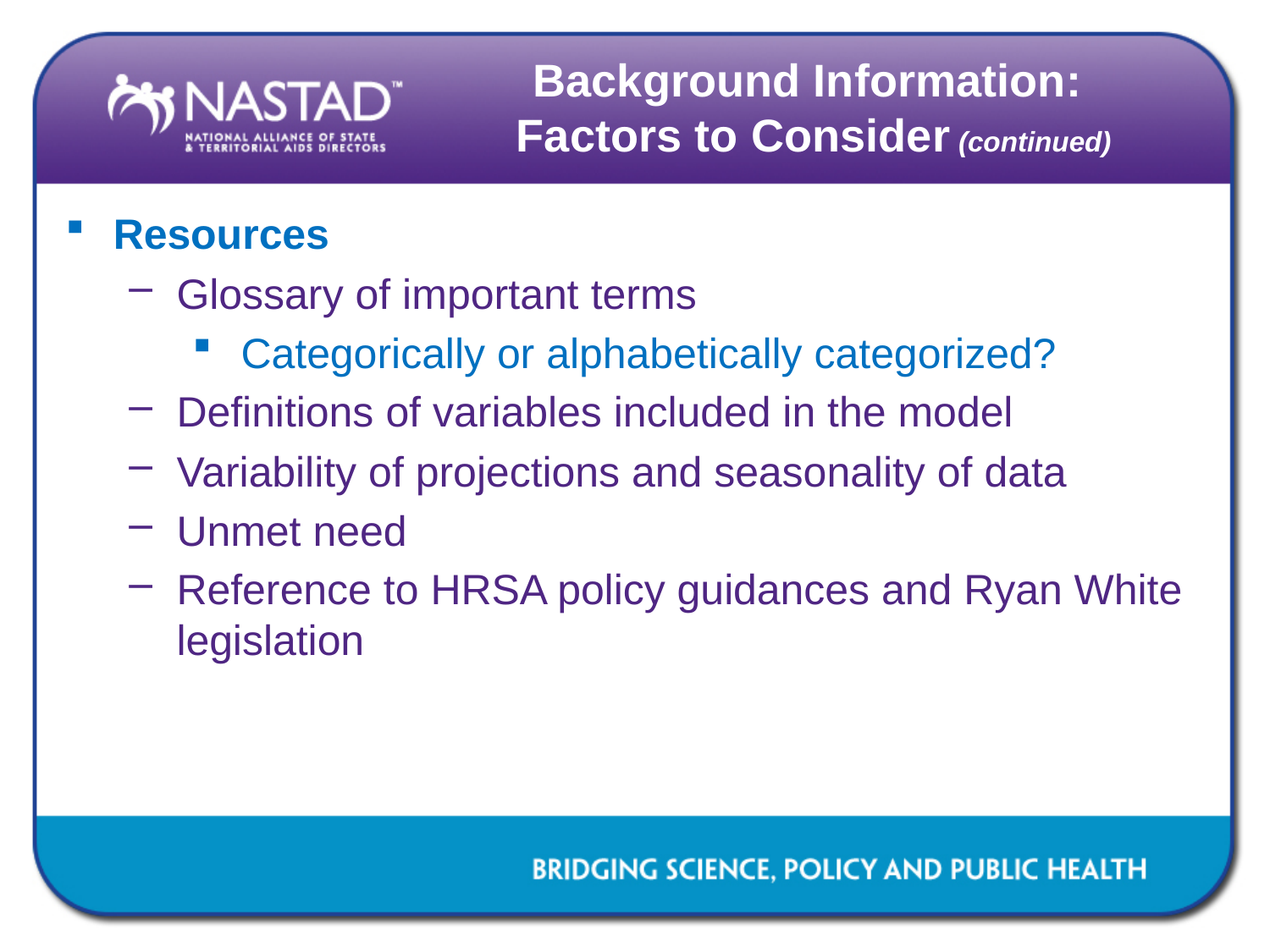

# Background Information: Factors to Consider (continued)
Resources
Glossary of important terms
Categorically or alphabetically categorized?
Definitions of variables included in the model
Variability of projections and seasonality of data
Unmet need
Reference to HRSA policy guidances and Ryan White legislation